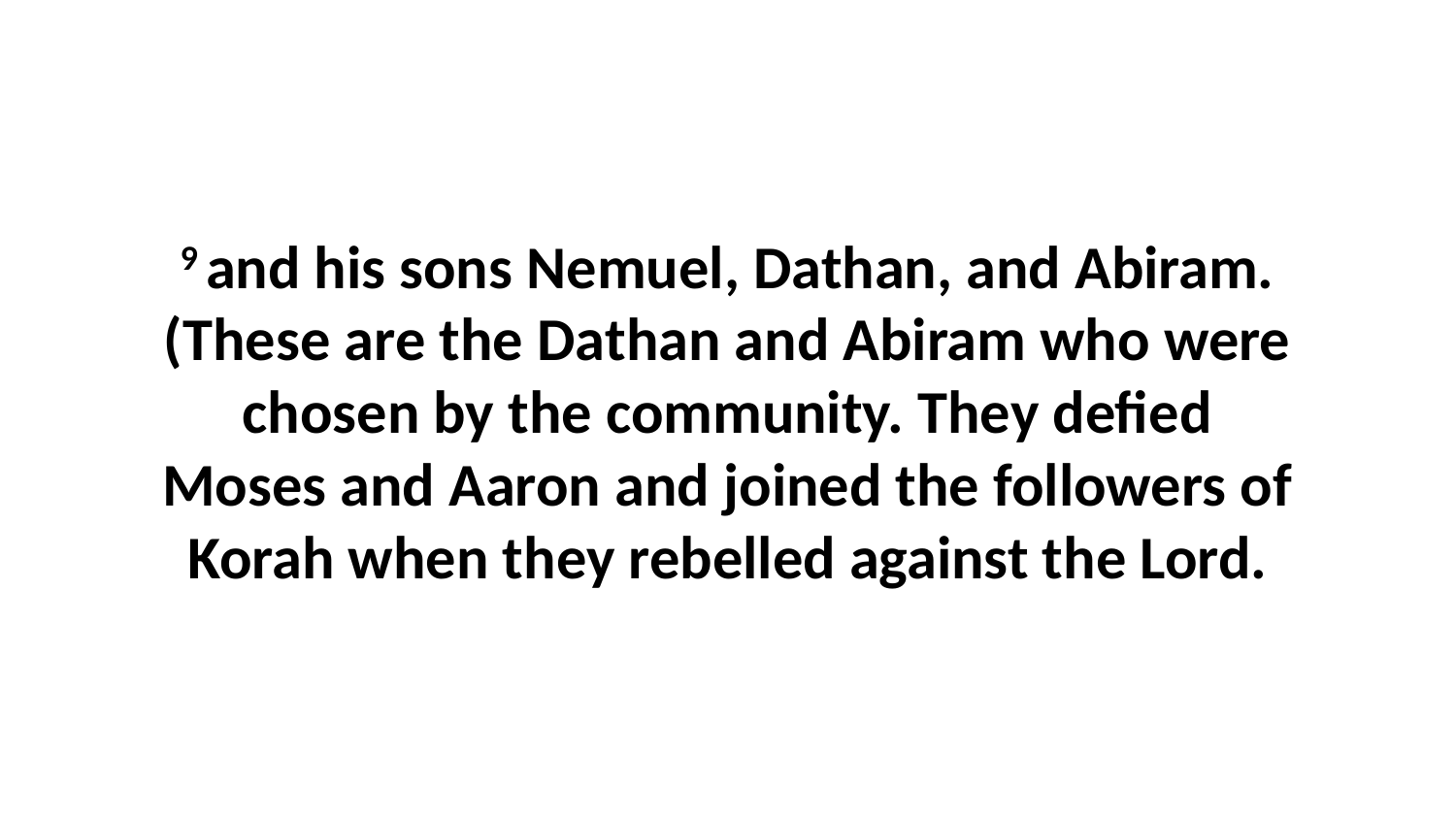

9 and his sons Nemuel, Dathan, and Abiram. (These are the Dathan and Abiram who were chosen by the community. They defied Moses and Aaron and joined the followers of Korah when they rebelled against the Lord.